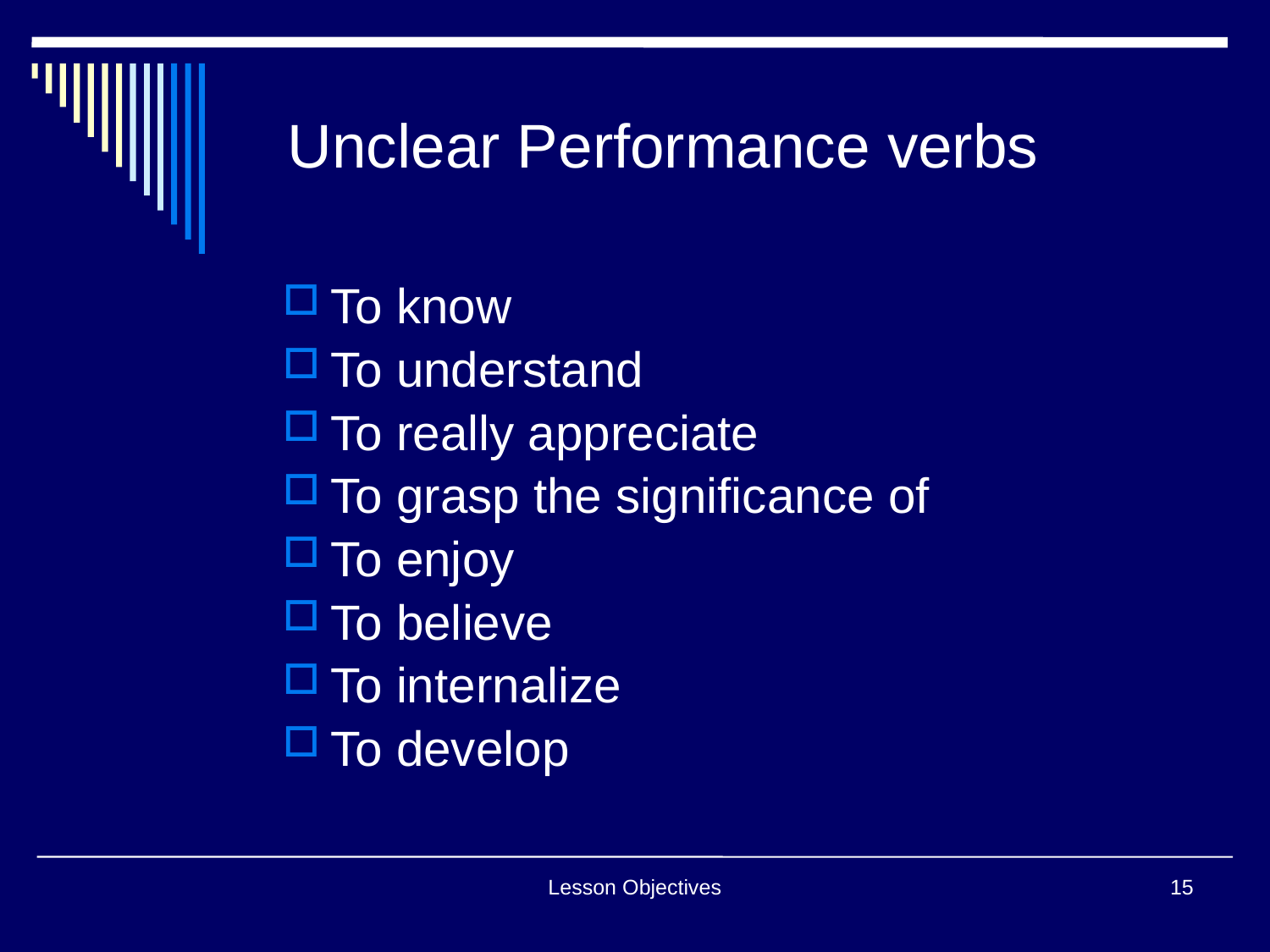

# Unclear Performance verbs

To know
To understand
To really appreciate
To grasp the significance of
To enjoy
To believe
To internalize
To develop
Lesson Objectives
15